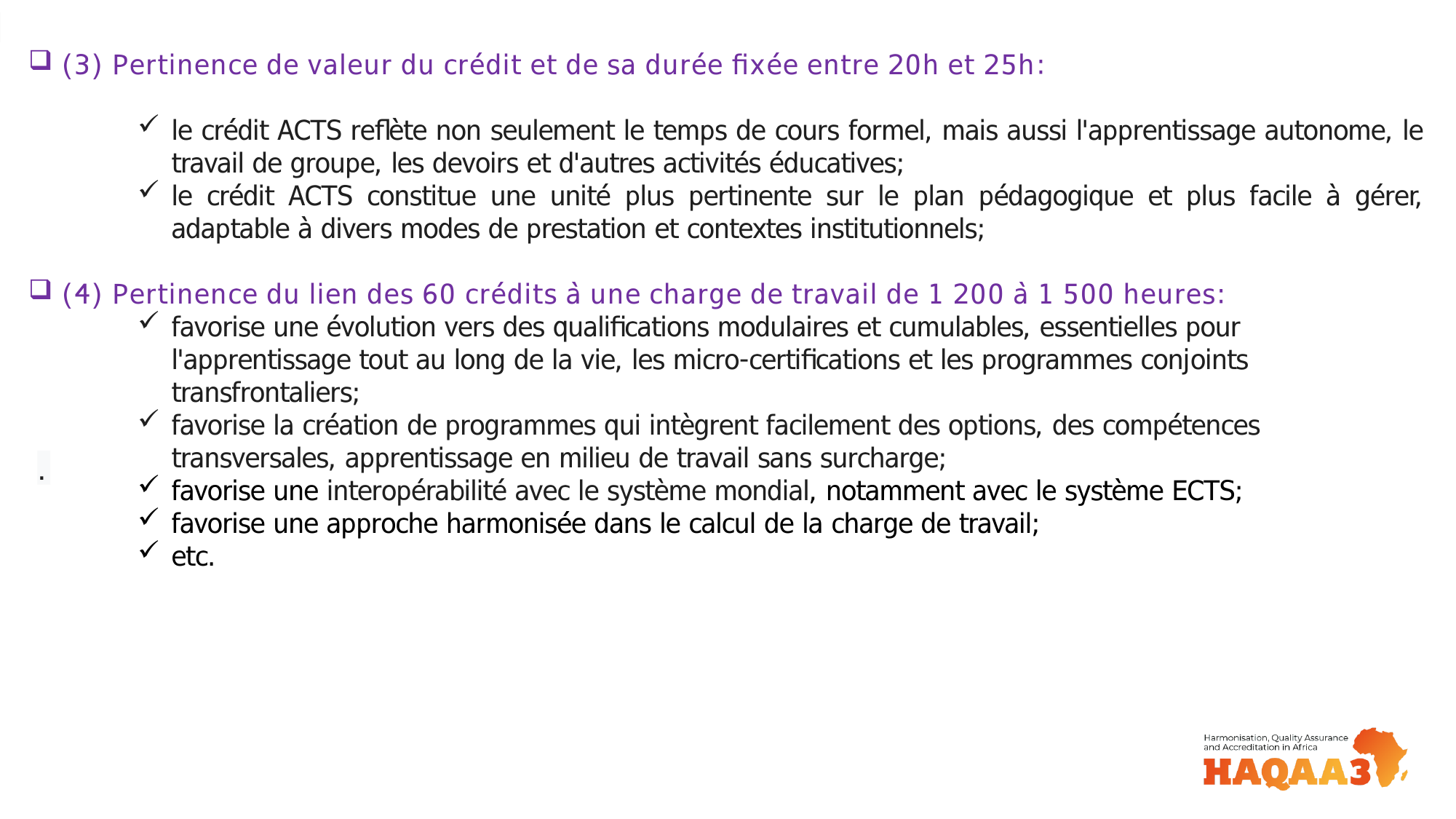

(3) Pertinence de valeur du crédit et de sa durée fixée entre 20h et 25h:

le crédit ACTS reflète non seulement le temps de cours formel, mais aussi l'apprentissage autonome, le travail de groupe, les devoirs et d'autres activités éducatives;
le crédit ACTS constitue une unité plus pertinente sur le plan pédagogique et plus facile à gérer, adaptable à divers modes de prestation et contextes institutionnels;

(4) Pertinence du lien des 60 crédits à une charge de travail de 1 200 à 1 500 heures:
favorise une évolution vers des qualifications modulaires et cumulables, essentielles pour l'apprentissage tout au long de la vie, les micro-certifications et les programmes conjoints transfrontaliers;
favorise la création de programmes qui intègrent facilement des options, des compétences transversales, apprentissage en milieu de travail sans surcharge;
favorise une interopérabilité avec le système mondial, notamment avec le système ECTS;
favorise une approche harmonisée dans le calcul de la charge de travail;
etc.

.